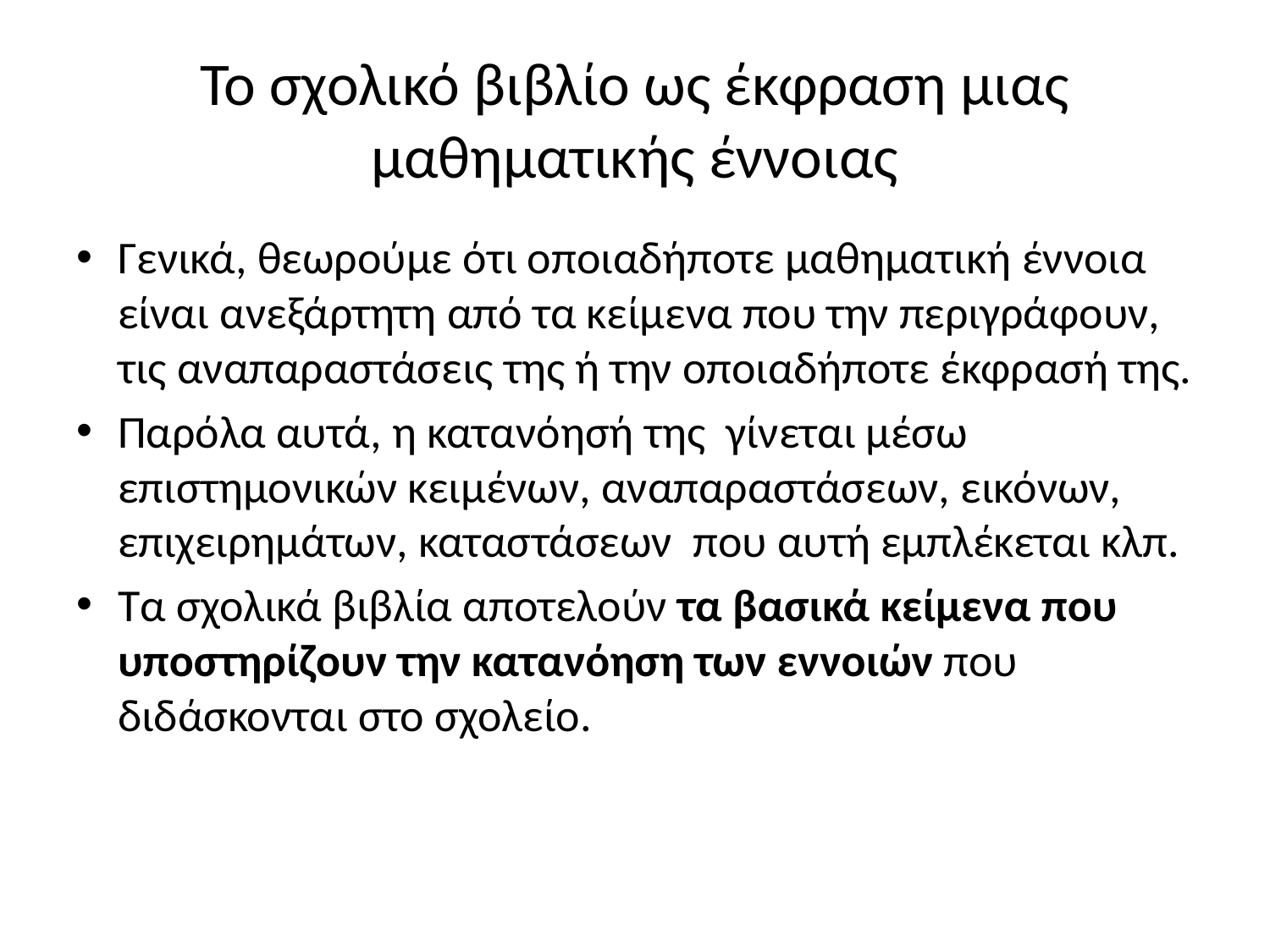

# Το σχολικό βιβλίο ως έκφραση μιας μαθηματικής έννοιας
Γενικά, θεωρούμε ότι οποιαδήποτε μαθηματική έννοια είναι ανεξάρτητη από τα κείμενα που την περιγράφουν, τις αναπαραστάσεις της ή την οποιαδήποτε έκφρασή της.
Παρόλα αυτά, η κατανόησή της  γίνεται μέσω επιστημονικών κειμένων, αναπαραστάσεων, εικόνων, επιχειρημάτων, καταστάσεων  που αυτή εμπλέκεται κλπ.
Τα σχολικά βιβλία αποτελούν τα βασικά κείμενα που υποστηρίζουν την κατανόηση των εννοιών που διδάσκονται στο σχολείο.